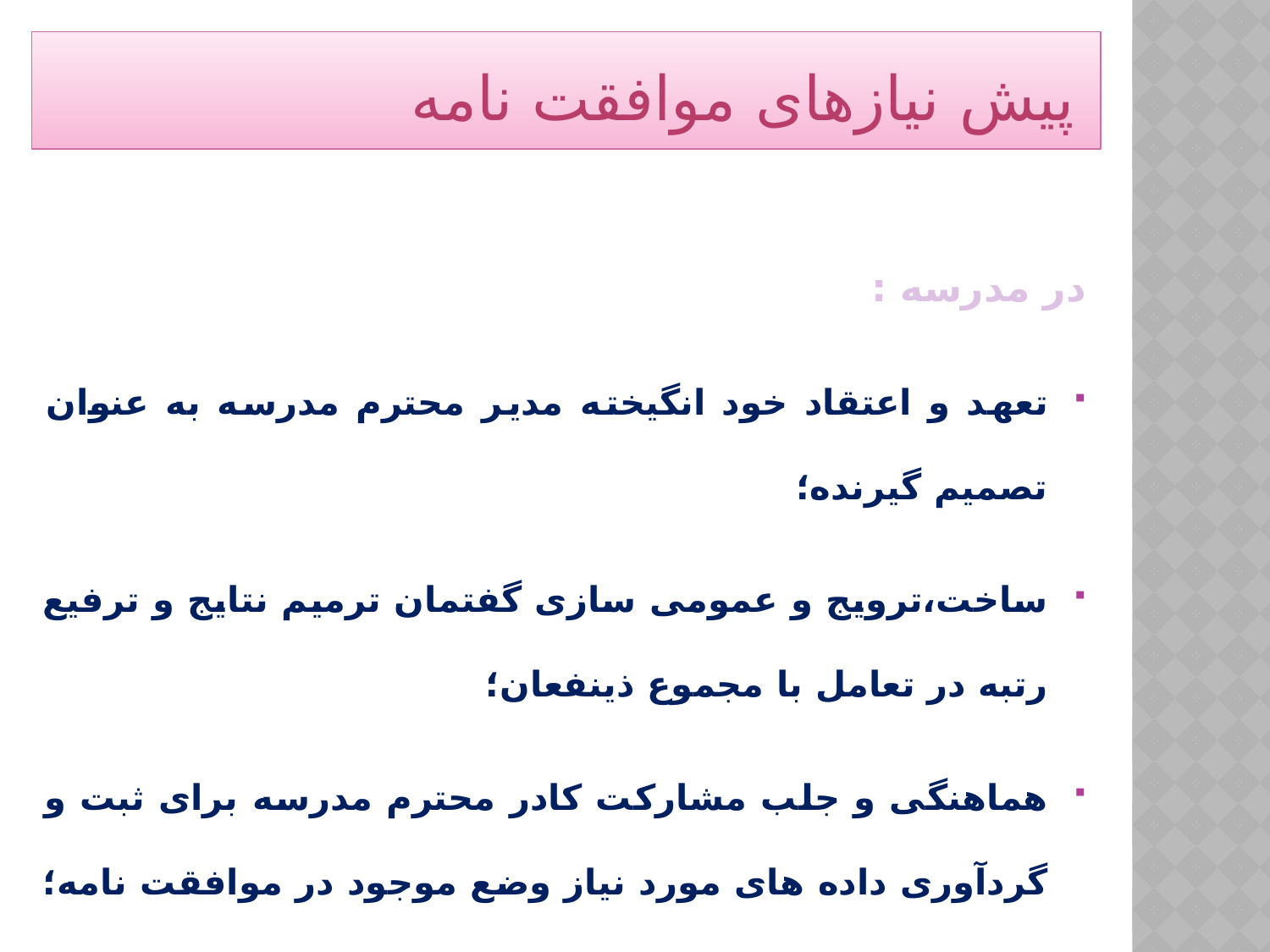

# پیش نیازهای موافقت نامه
در مدرسه :
تعهد و اعتقاد خود انگیخته مدیر محترم مدرسه به عنوان تصمیم گیرنده؛
ساخت،ترویج و عمومی سازی گفتمان ترمیم نتایج و ترفیع رتبه در تعامل با مجموع ذینفعان؛
هماهنگی و جلب مشارکت کادر محترم مدرسه برای ثبت و گردآوری داده های مورد نیاز وضع موجود در موافقت نامه؛